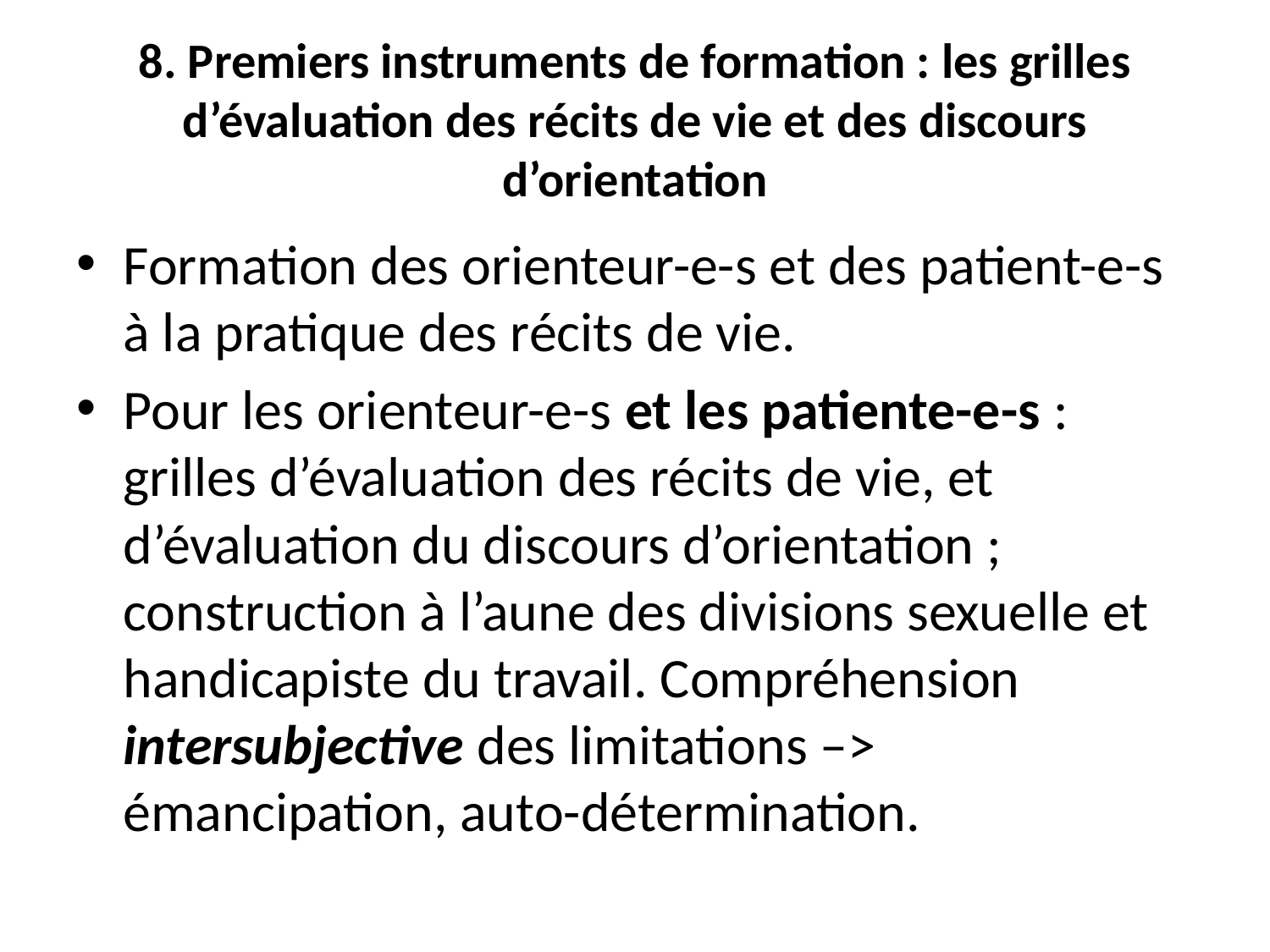

# 8. Premiers instruments de formation : les grilles d’évaluation des récits de vie et des discours d’orientation
Formation des orienteur-e-s et des patient-e-s  à la pratique des récits de vie.
Pour les orienteur-e-s et les patiente-e-s : grilles d’évaluation des récits de vie, et d’évaluation du discours d’orientation ; construction à l’aune des divisions sexuelle et handicapiste du travail. Compréhension intersubjective des limitations –> émancipation, auto-détermination.